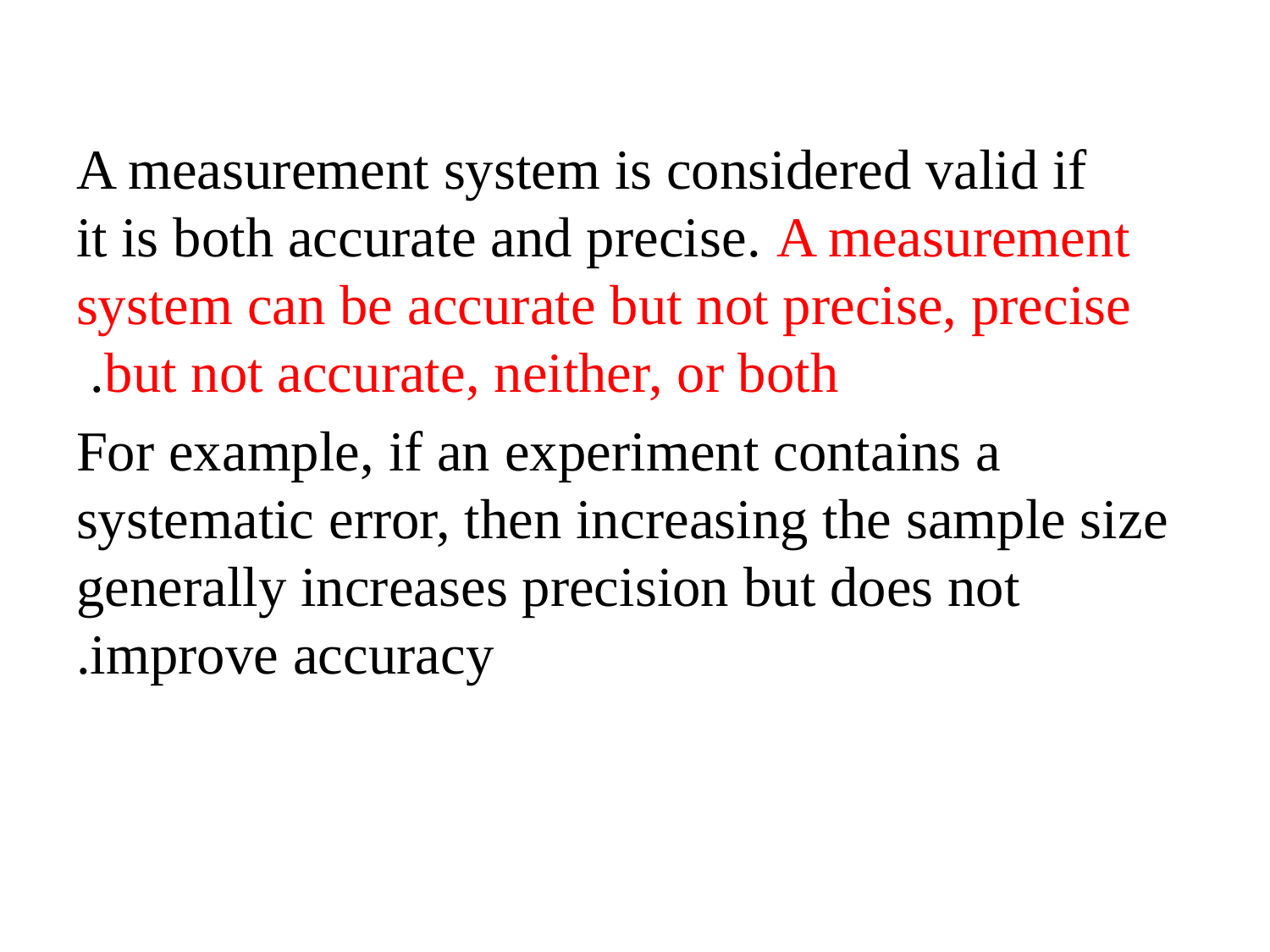

A measurement system is considered valid if it is both accurate and precise. A measurement system can be accurate but not precise, precise but not accurate, neither, or both.
For example, if an experiment contains a systematic error, then increasing the sample size generally increases precision but does not improve accuracy.